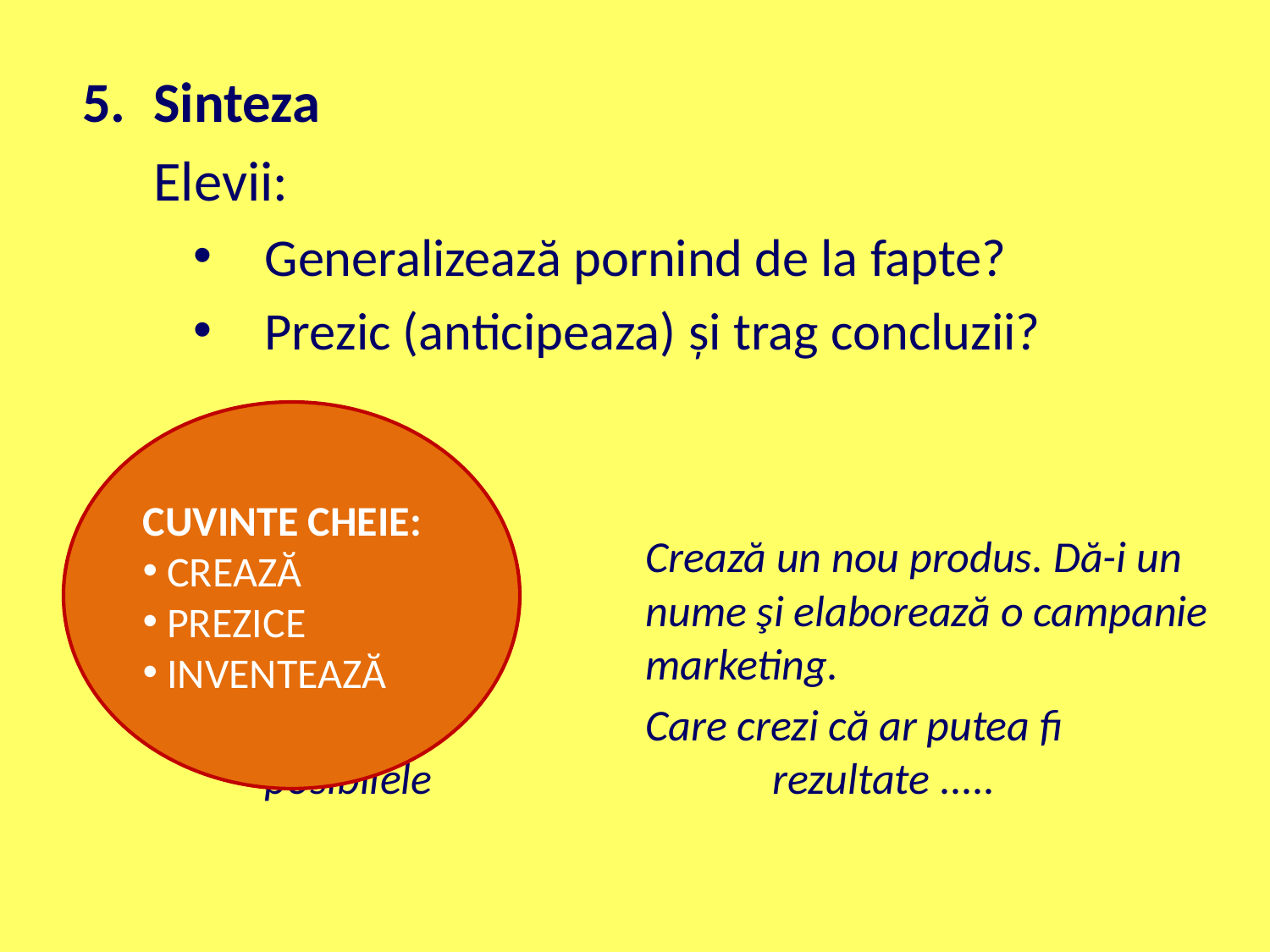

Sinteza
	Elevii:
Generalizează pornind de la fapte?
Prezic (anticipeaza) şi trag concluzii?

				Crează un nou produs. Dă-i un 			nume şi elaborează o campanie de 			marketing.
				Care crezi că ar putea fi posibilele 			rezultate .....
CUVINTE CHEIE:
 CREAZĂ
 PREZICE
 INVENTEAZĂ